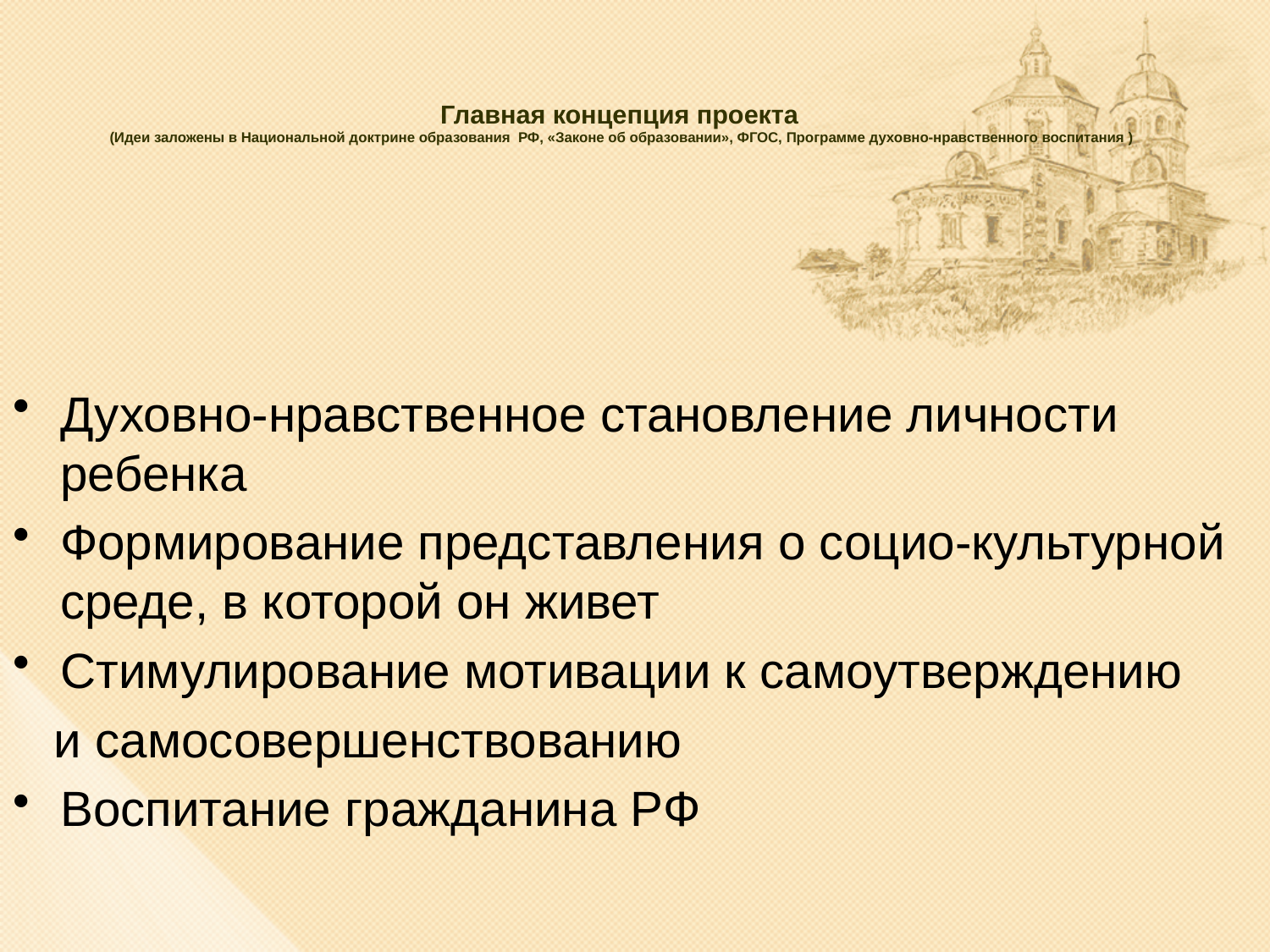

# Главная концепция проекта (Идеи заложены в Национальной доктрине образования  РФ, «Законе об образовании», ФГОС, Программе духовно-нравственного воспитания )
Духовно-нравственное становление личности ребенка
Формирование представления о социо-культурной среде, в которой он живет
Стимулирование мотивации к самоутверждению
   и самосовершенствованию
Воспитание гражданина РФ